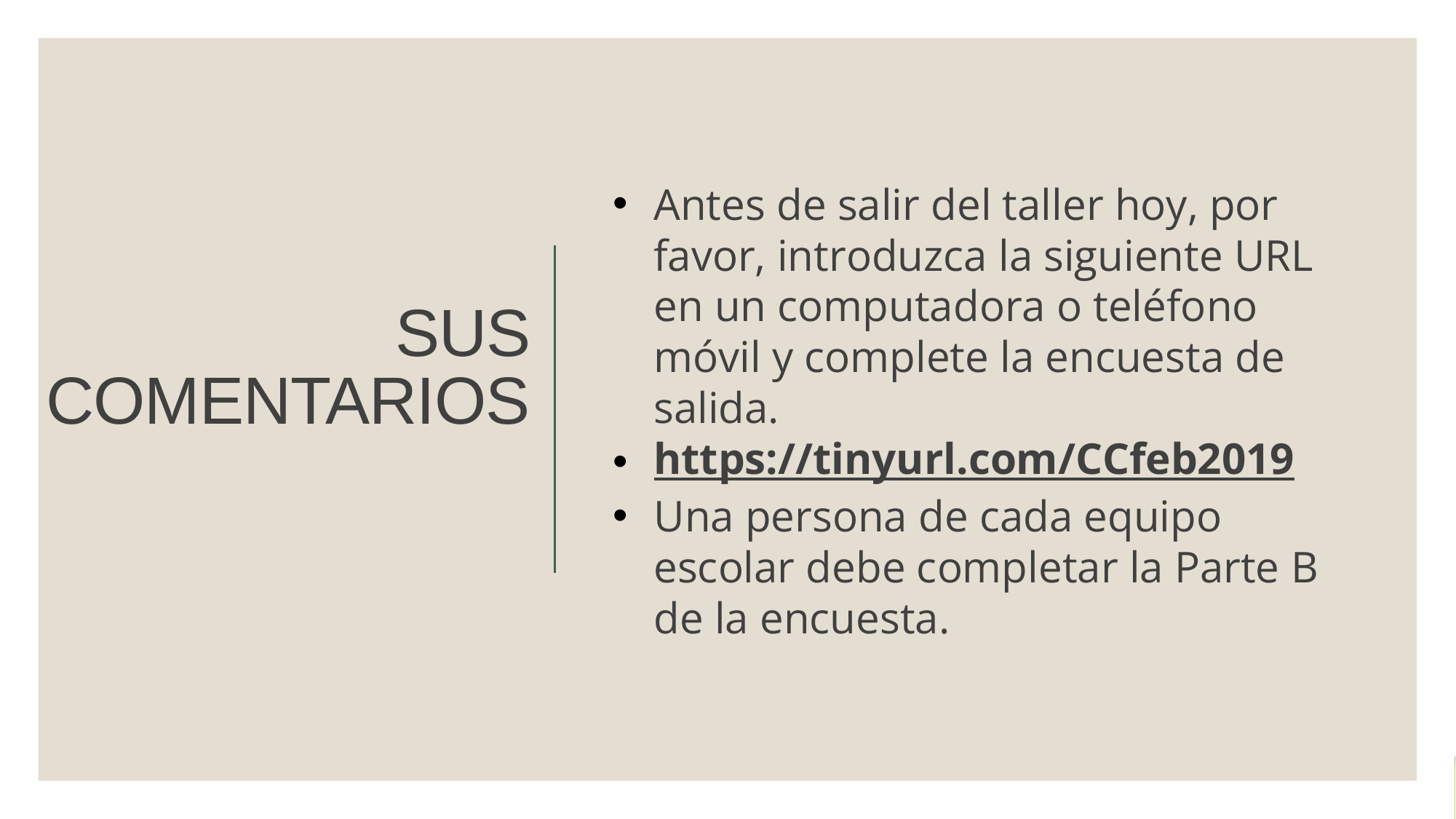

Antes de salir del taller hoy, por favor, introduzca la siguiente URL en un computadora o teléfono móvil y complete la encuesta de salida.
https://tinyurl.com/CCfeb2019
Una persona de cada equipo escolar debe completar la Parte B de la encuesta.
# SUS COMENTARIOS